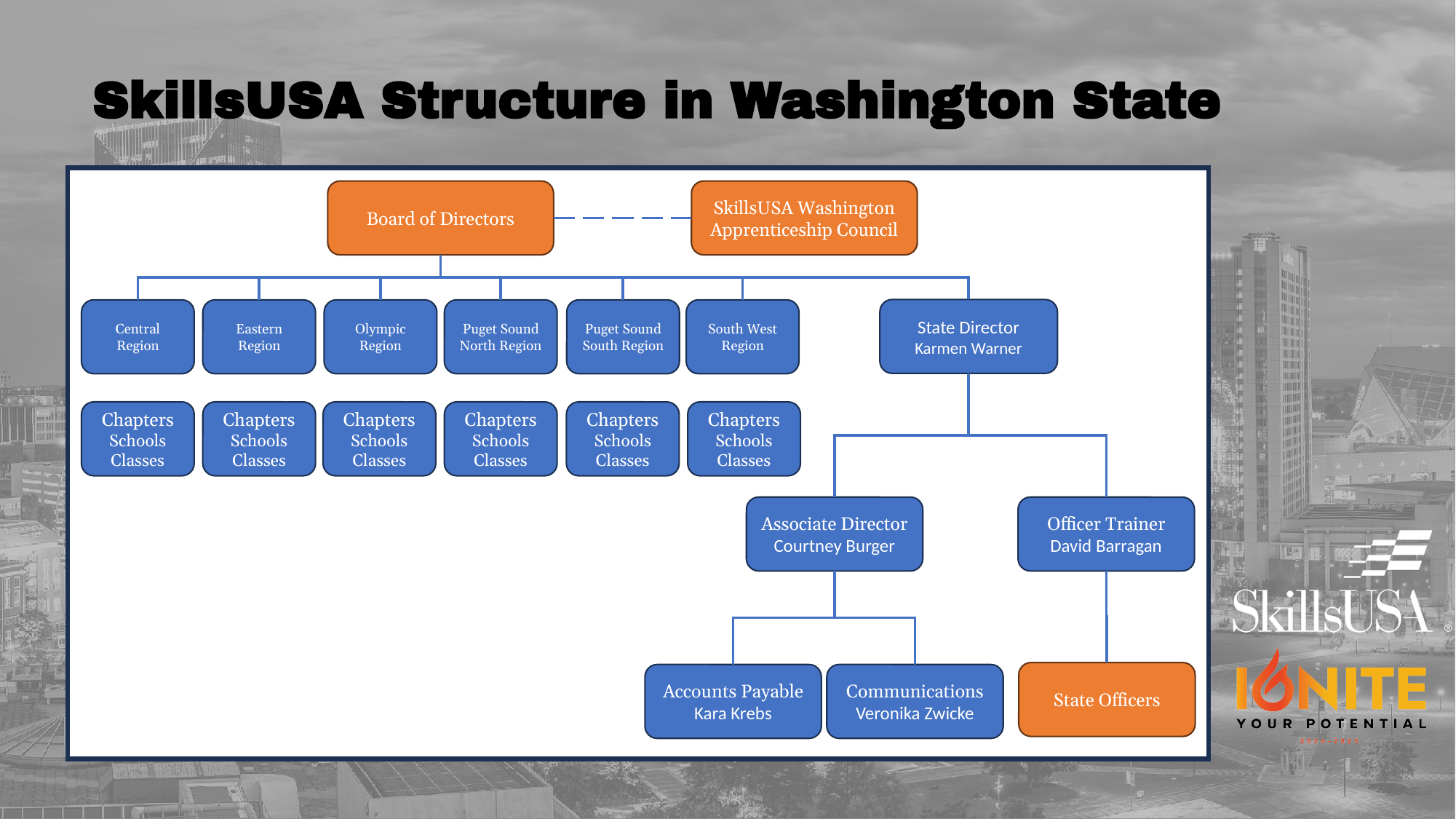

# SkillsUSA Structure in Washington State
Board of Directors
SkillsUSA Washington Apprenticeship Council
State Director
Karmen Warner
Central Region
Eastern Region
Olympic Region
Puget Sound North Region
Puget Sound South Region
South West Region
Chapters
Schools
Classes
Chapters
Schools
Classes
Chapters
Schools
Classes
Chapters
Schools
Classes
Chapters
Schools
Classes
Chapters
Schools
Classes
Associate Director
Courtney Burger
Officer Trainer
David Barragan
State Officers
Accounts Payable
Kara Krebs
Communications
Veronika Zwicke